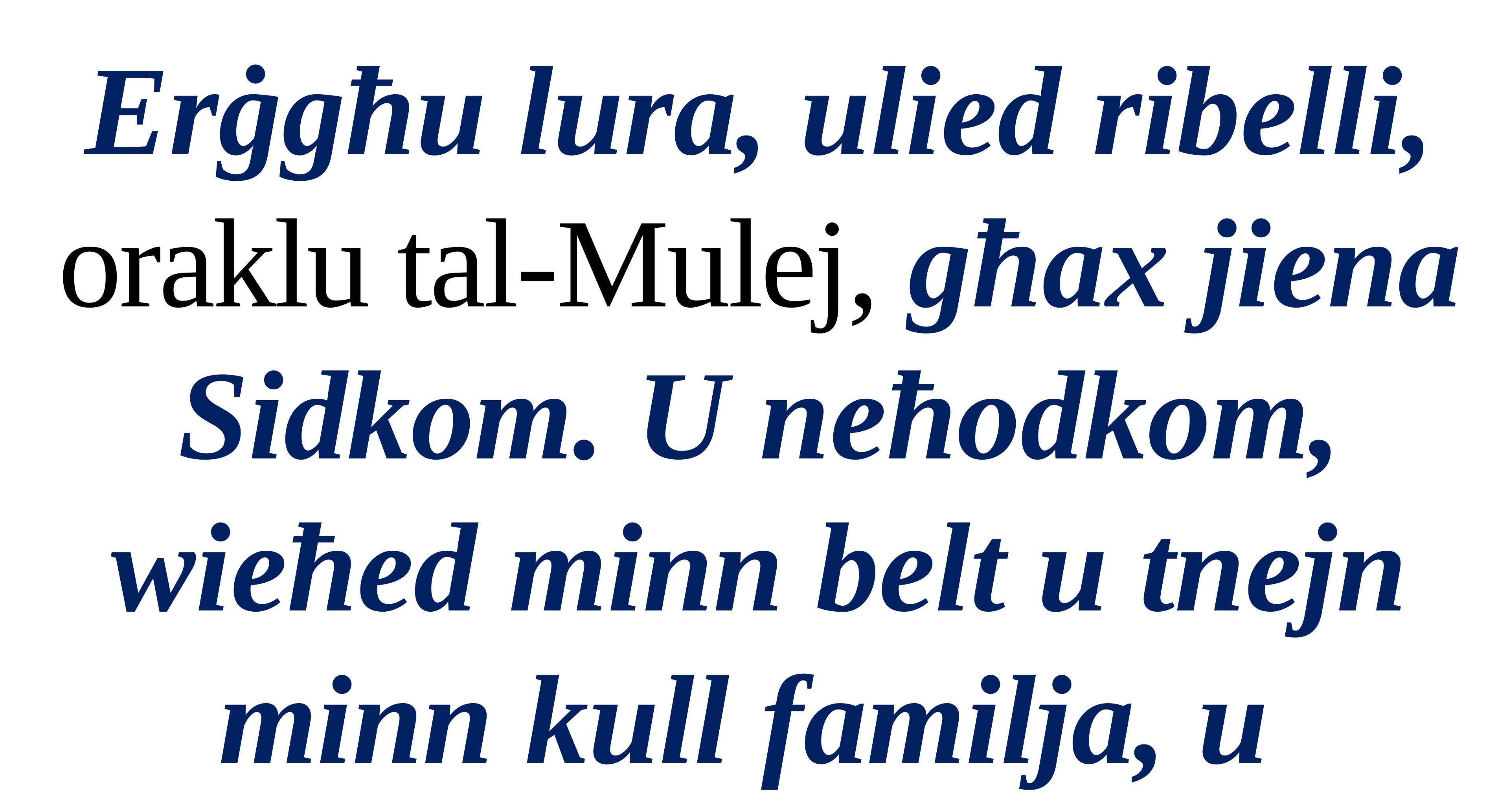

Erġgħu lura, ulied ribelli, oraklu tal-Mulej, għax jiena Sidkom. U neħodkom, wieħed minn belt u tnejn minn kull familja, u